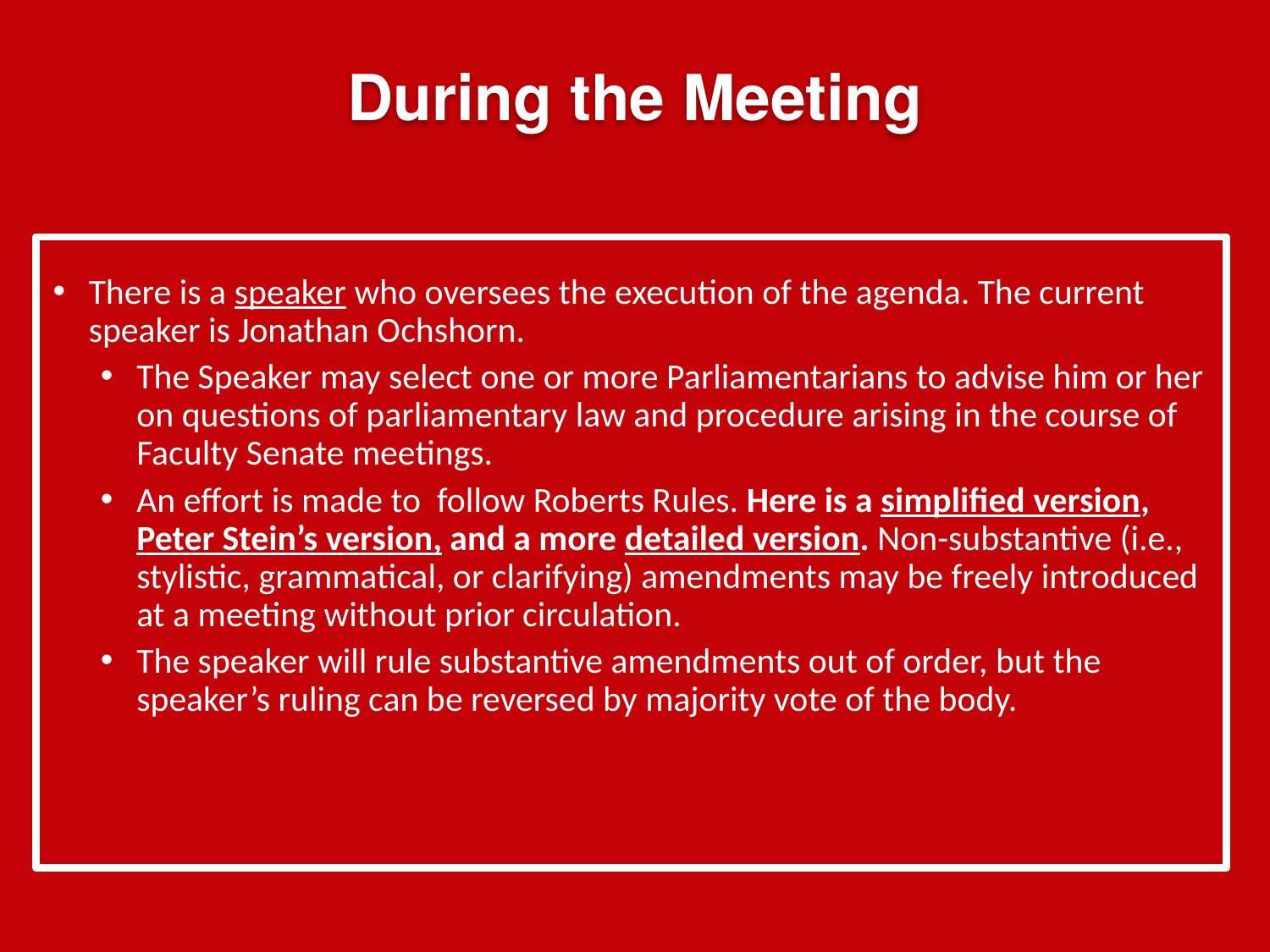

During the Meeting

There is a speaker who oversees the execution of the agenda. The current speaker is Jonathan Ochshorn.
The Speaker may select one or more Parliamentarians to advise him or her on questions of parliamentary law and procedure arising in the course of Faculty Senate meetings.
An effort is made to  follow Roberts Rules. Here is a simplified version, Peter Stein’s version, and a more detailed version. Non-substantive (i.e., stylistic, grammatical, or clarifying) amendments may be freely introduced at a meeting without prior circulation.
The speaker will rule substantive amendments out of order, but the speaker’s ruling can be reversed by majority vote of the body.